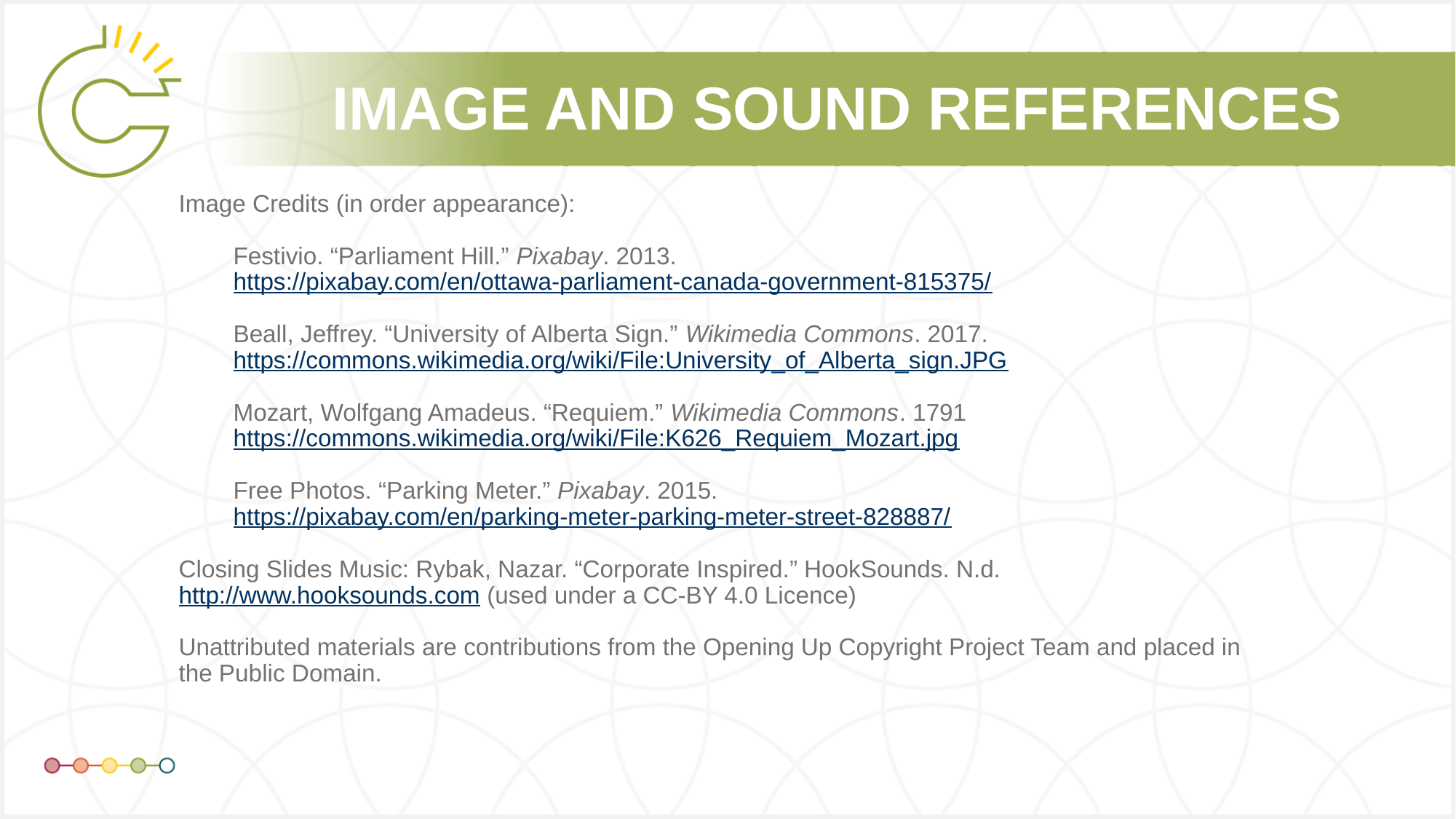

# IMAGE AND SOUND REFERENCES
Image Credits (in order appearance):

Festivio. “Parliament Hill.” Pixabay. 2013. https://pixabay.com/en/ottawa-parliament-canada-government-815375/

Beall, Jeffrey. “University of Alberta Sign.” Wikimedia Commons. 2017. https://commons.wikimedia.org/wiki/File:University_of_Alberta_sign.JPG

Mozart, Wolfgang Amadeus. “Requiem.” Wikimedia Commons. 1791 https://commons.wikimedia.org/wiki/File:K626_Requiem_Mozart.jpg

Free Photos. “Parking Meter.” Pixabay. 2015. https://pixabay.com/en/parking-meter-parking-meter-street-828887/

Closing Slides Music: Rybak, Nazar. “Corporate Inspired.” HookSounds. N.d. http://www.hooksounds.com (used under a CC-BY 4.0 Licence)

Unattributed materials are contributions from the Opening Up Copyright Project Team and placed in the Public Domain.